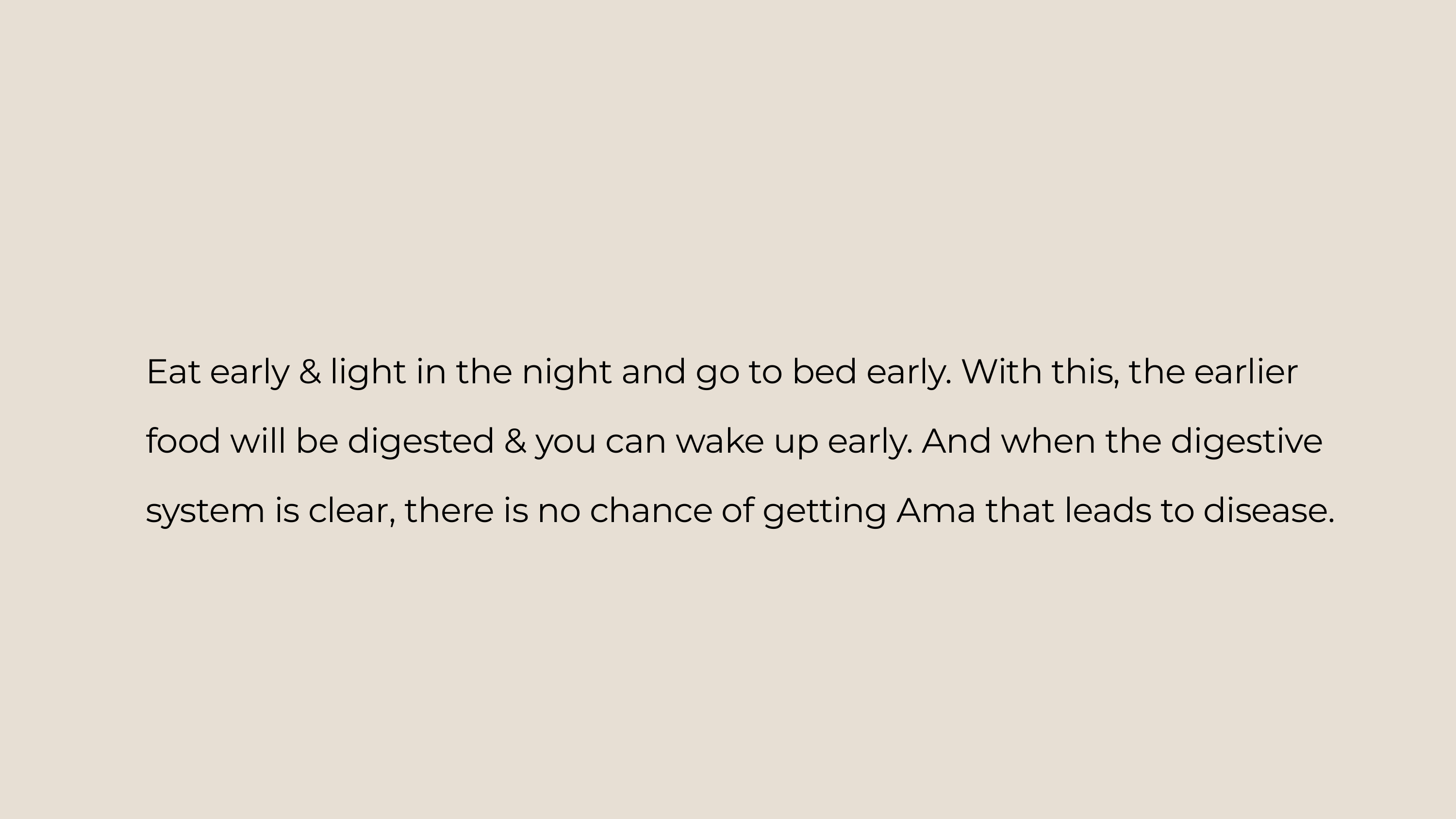

Eat early & light in the night and go to bed early. With this, the earlier food will be digested & you can wake up early. And when the digestive system is clear, there is no chance of getting Ama that leads to disease.